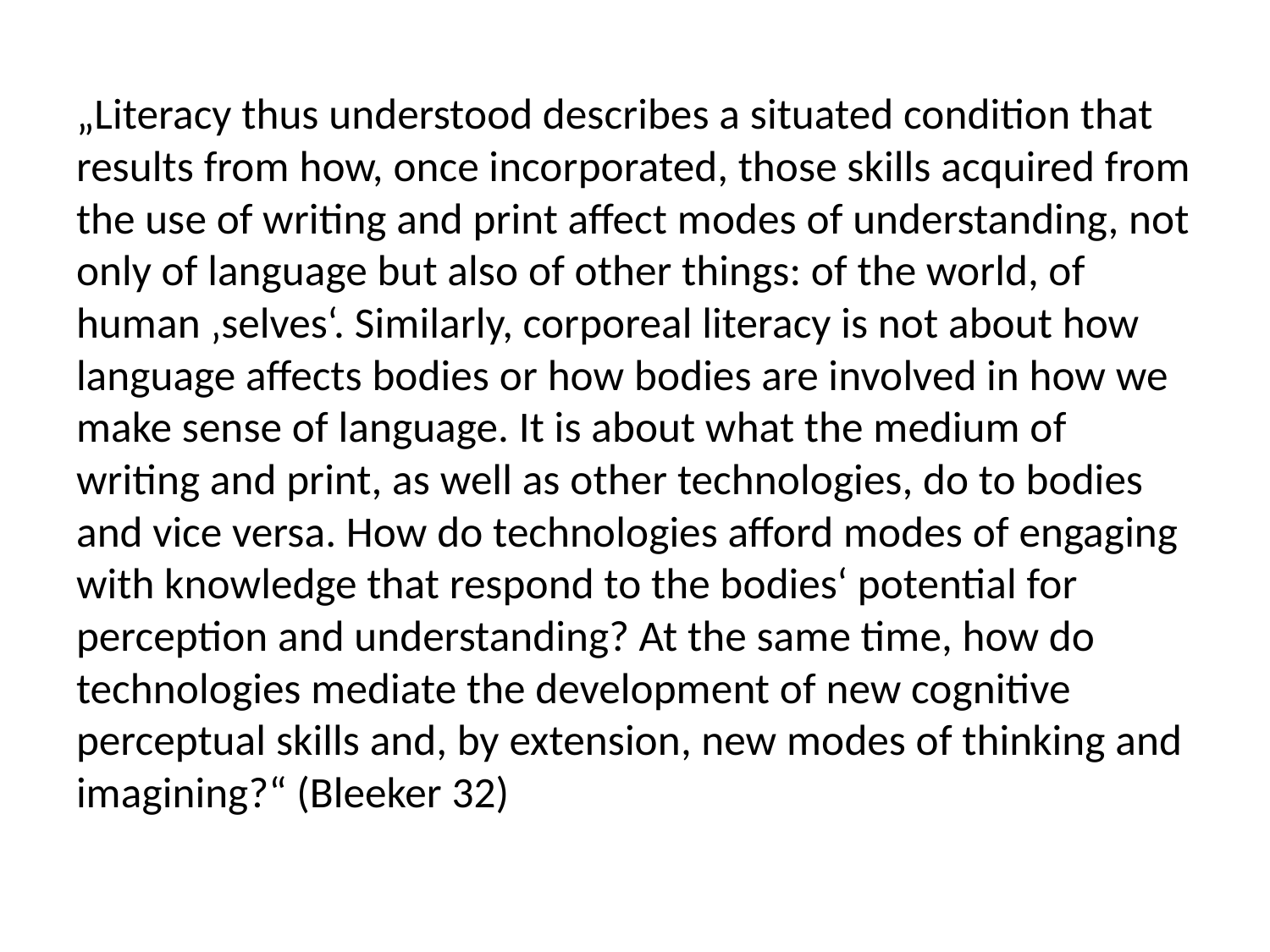

„Literacy thus understood describes a situated condition that results from how, once incorporated, those skills acquired from the use of writing and print affect modes of understanding, not only of language but also of other things: of the world, of human ‚selves‘. Similarly, corporeal literacy is not about how language affects bodies or how bodies are involved in how we make sense of language. It is about what the medium of writing and print, as well as other technologies, do to bodies and vice versa. How do technologies afford modes of engaging with knowledge that respond to the bodies‘ potential for perception and understanding? At the same time, how do technologies mediate the development of new cognitive perceptual skills and, by extension, new modes of thinking and imagining?“ (Bleeker 32)